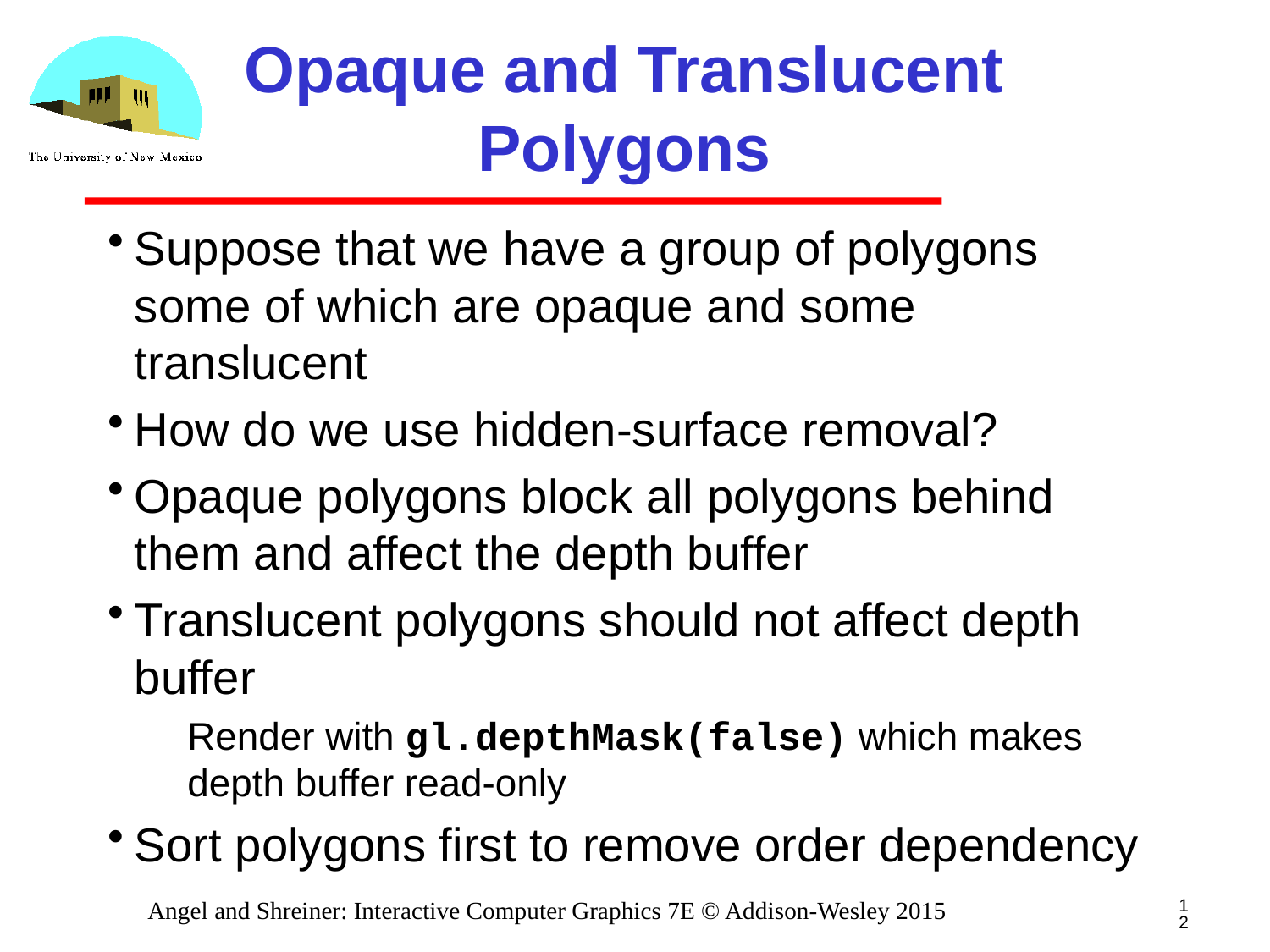

# Opaque and Translucent Polygons
Suppose that we have a group of polygons some of which are opaque and some translucent
How do we use hidden-surface removal?
Opaque polygons block all polygons behind them and affect the depth buffer
Translucent polygons should not affect depth buffer
Render with gl.depthMask(false) which makes depth buffer read-only
Sort polygons first to remove order dependency
12
Angel and Shreiner: Interactive Computer Graphics 7E © Addison-Wesley 2015